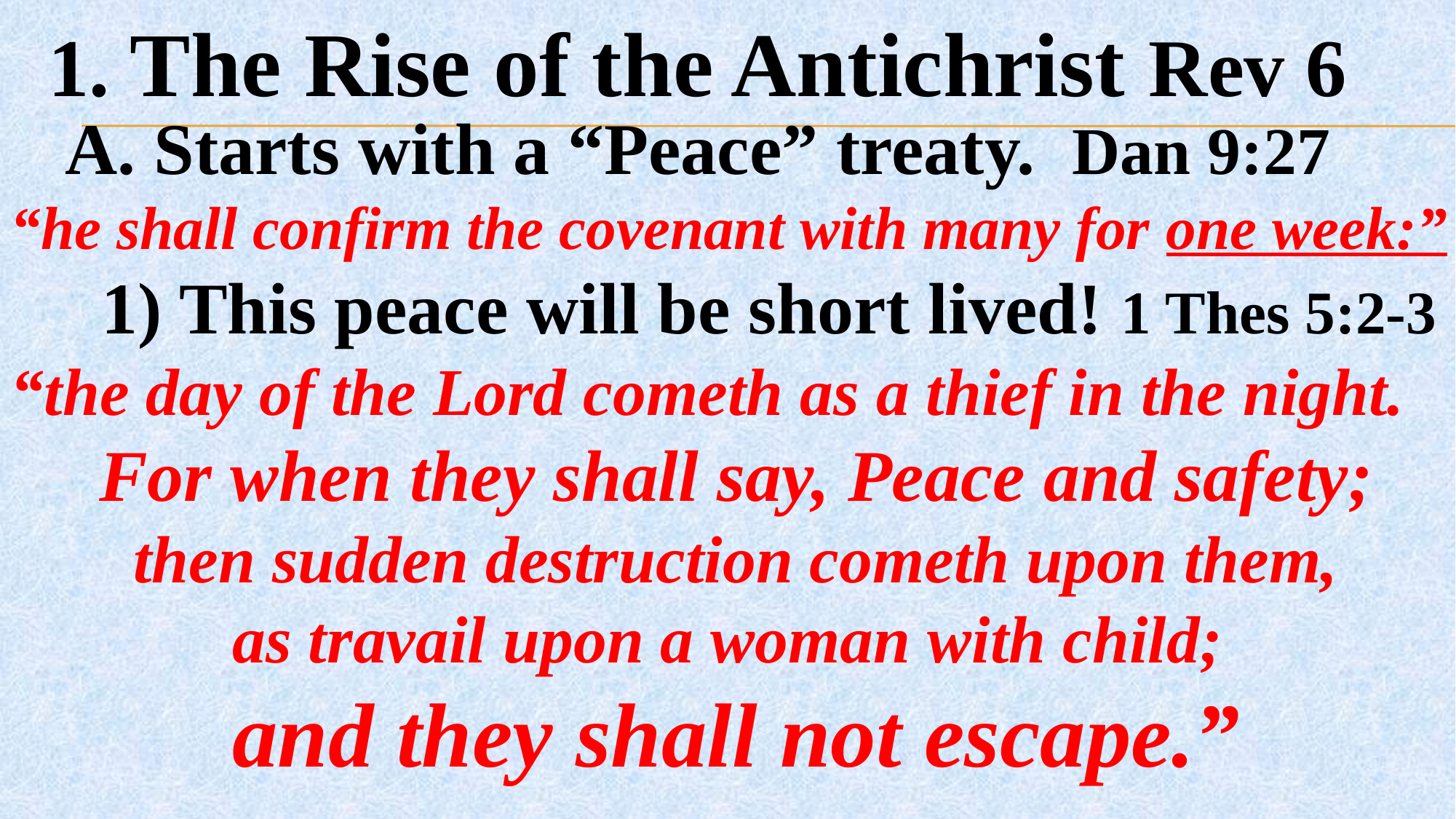

1. The Rise of the Antichrist Rev 6
   A. Starts with a “Peace” treaty.  Dan 9:27
“he shall confirm the covenant with many for one week:”
     1) This peace will be short lived! 1 Thes 5:2-3 “the day of the Lord cometh as a thief in the night.
For when they shall say, Peace and safety;
 then sudden destruction cometh upon them,
as travail upon a woman with child;
and they shall not escape.”